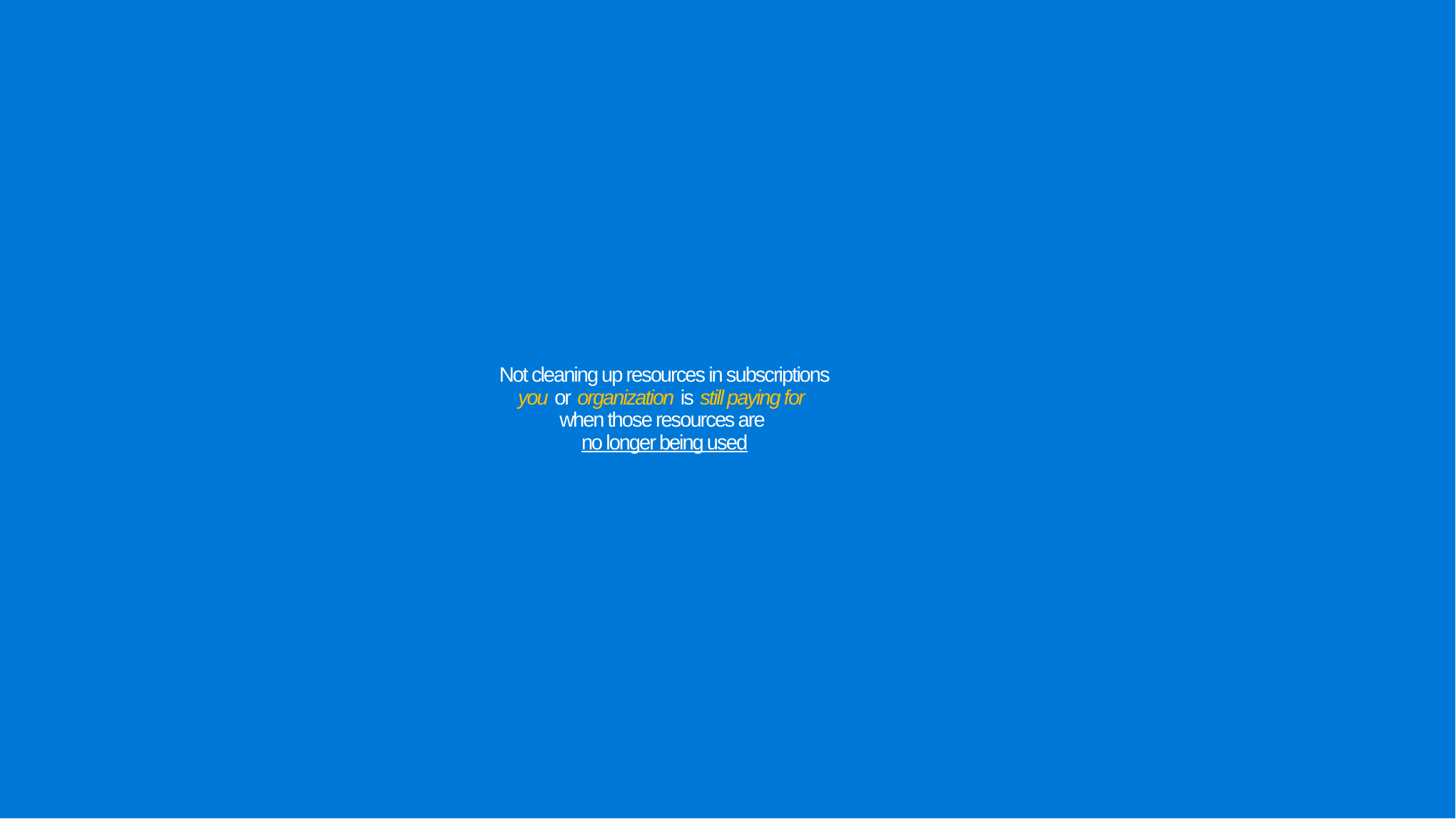

# Not cleaning up resources in subscriptions you or organization is still paying for when those resources are no longer being used